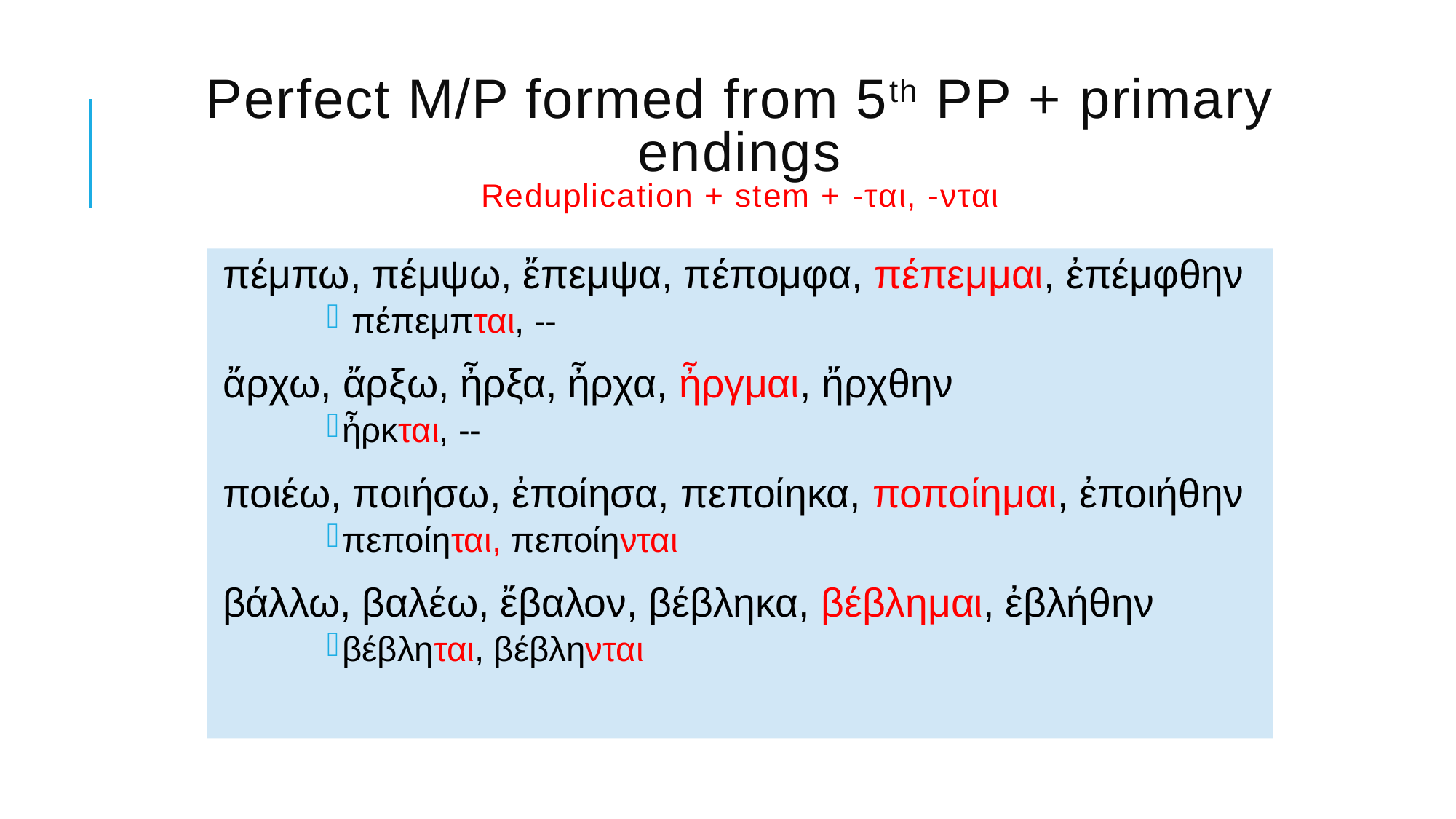

# Perfect M/P formed from 5th PP + primary endings Reduplication + stem + -ται, -νται
πέμπω, πέμψω, ἔπεμψα, πέπομφα, πέπεμμαι, ἐπέμφθην
 πέπεμπται, --
ἄρχω, ἄρξω, ἦρξα, ἦρχα, ἦργμαι, ἤρχθην
ἦρκται, --
ποιέω, ποιήσω, ἐποίησα, πεποίηκα, ποποίημαι, ἐποιήθην
πεποίηται, πεποίηνται
βάλλω, βαλέω, ἔβαλον, βέβληκα, βέβλημαι, ἐβλήθην
βέβληται, βέβληνται